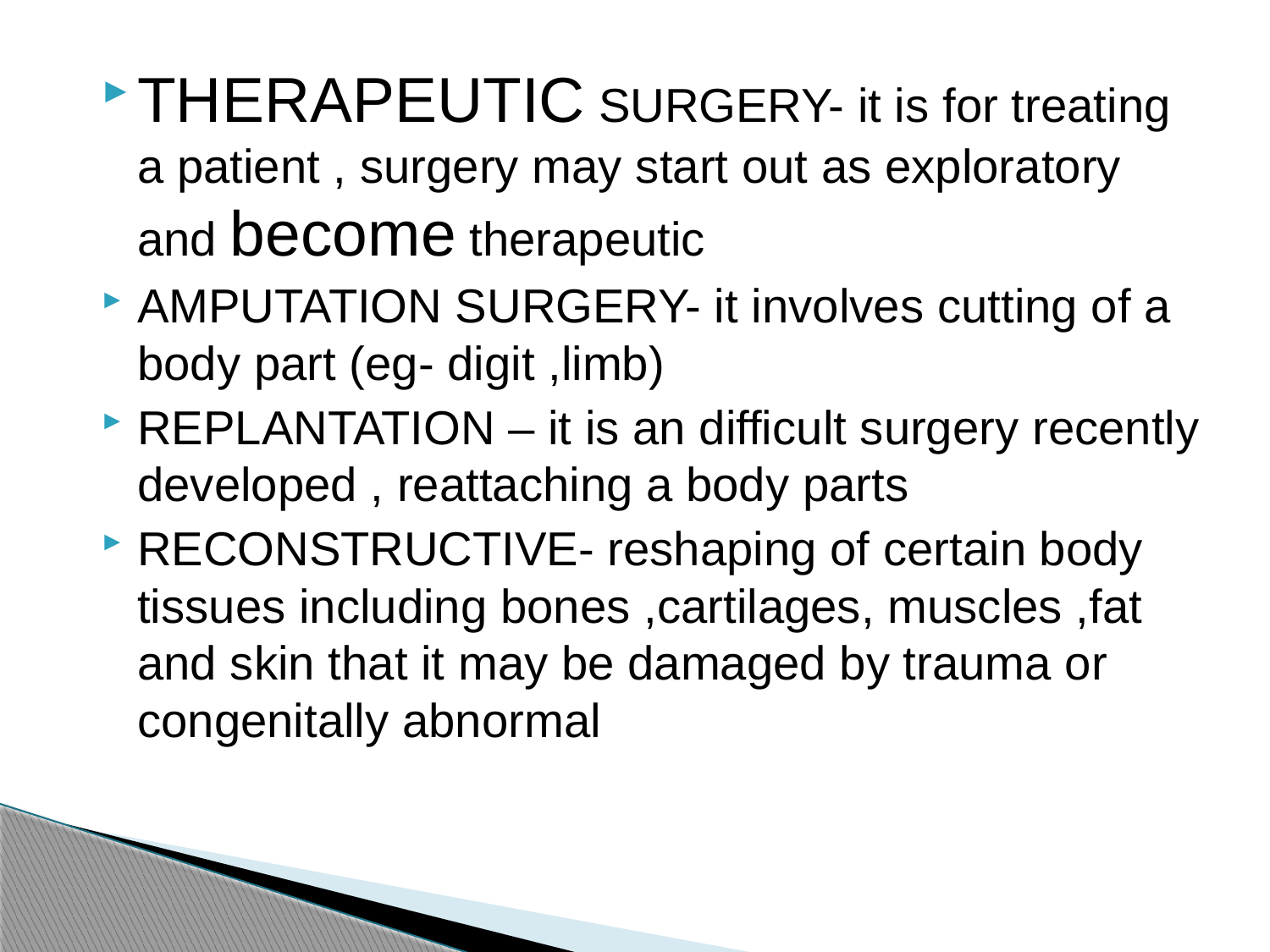

THERAPEUTIC SURGERY- it is for treating a patient , surgery may start out as exploratory and become therapeutic
AMPUTATION SURGERY- it involves cutting of a body part (eg- digit ,limb)
REPLANTATION – it is an difficult surgery recently developed , reattaching a body parts
RECONSTRUCTIVE- reshaping of certain body tissues including bones ,cartilages, muscles ,fat and skin that it may be damaged by trauma or congenitally abnormal